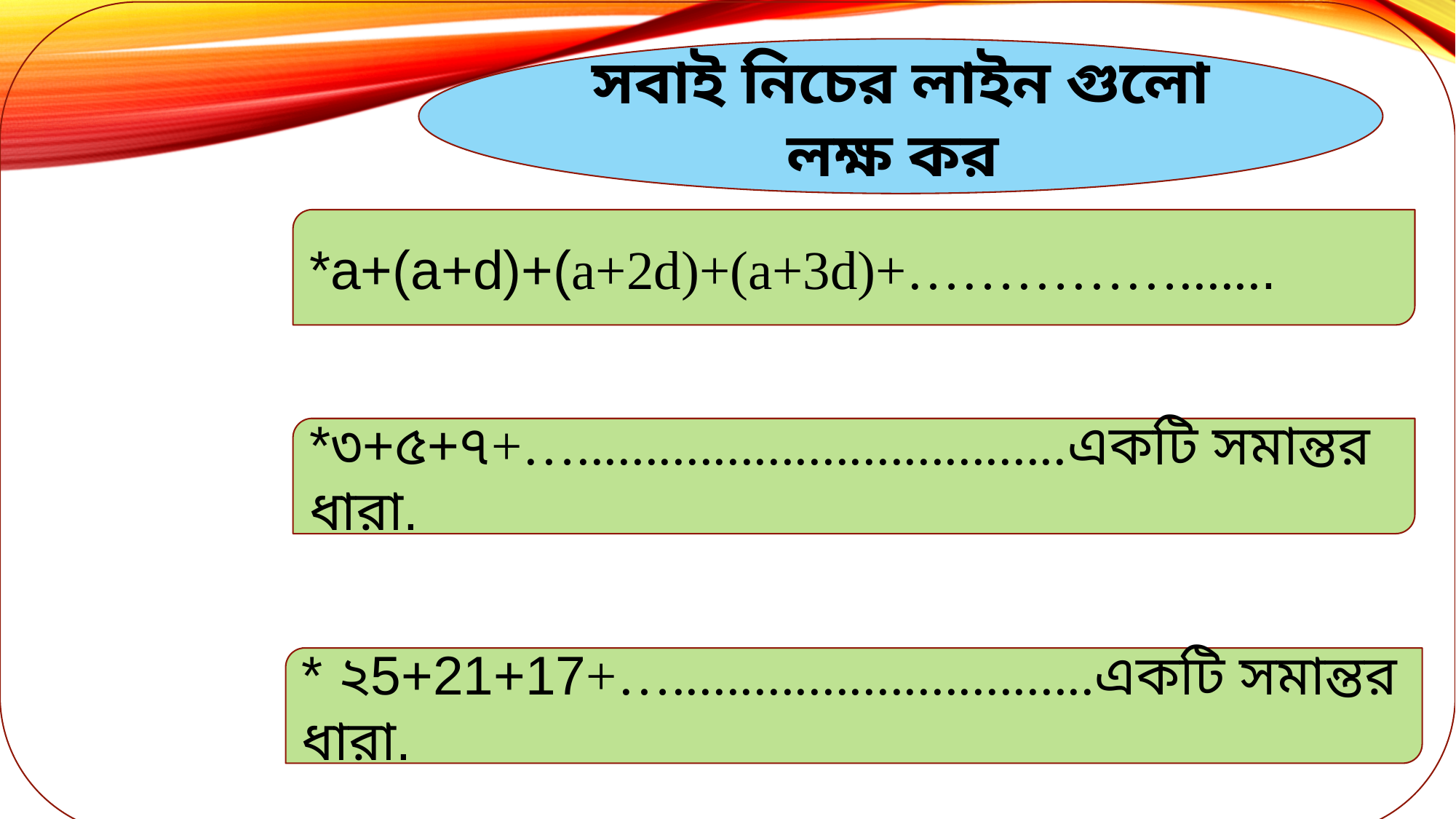

সবাই নিচের লাইন গুলো লক্ষ কর

*a+(a+d)+(a+2d)+(a+3d)+…………….......

*৩+৫+৭+…....................................একটি সমান্তর ধারা.

* ২5+21+17+…...............................একটি সমান্তর ধারা.